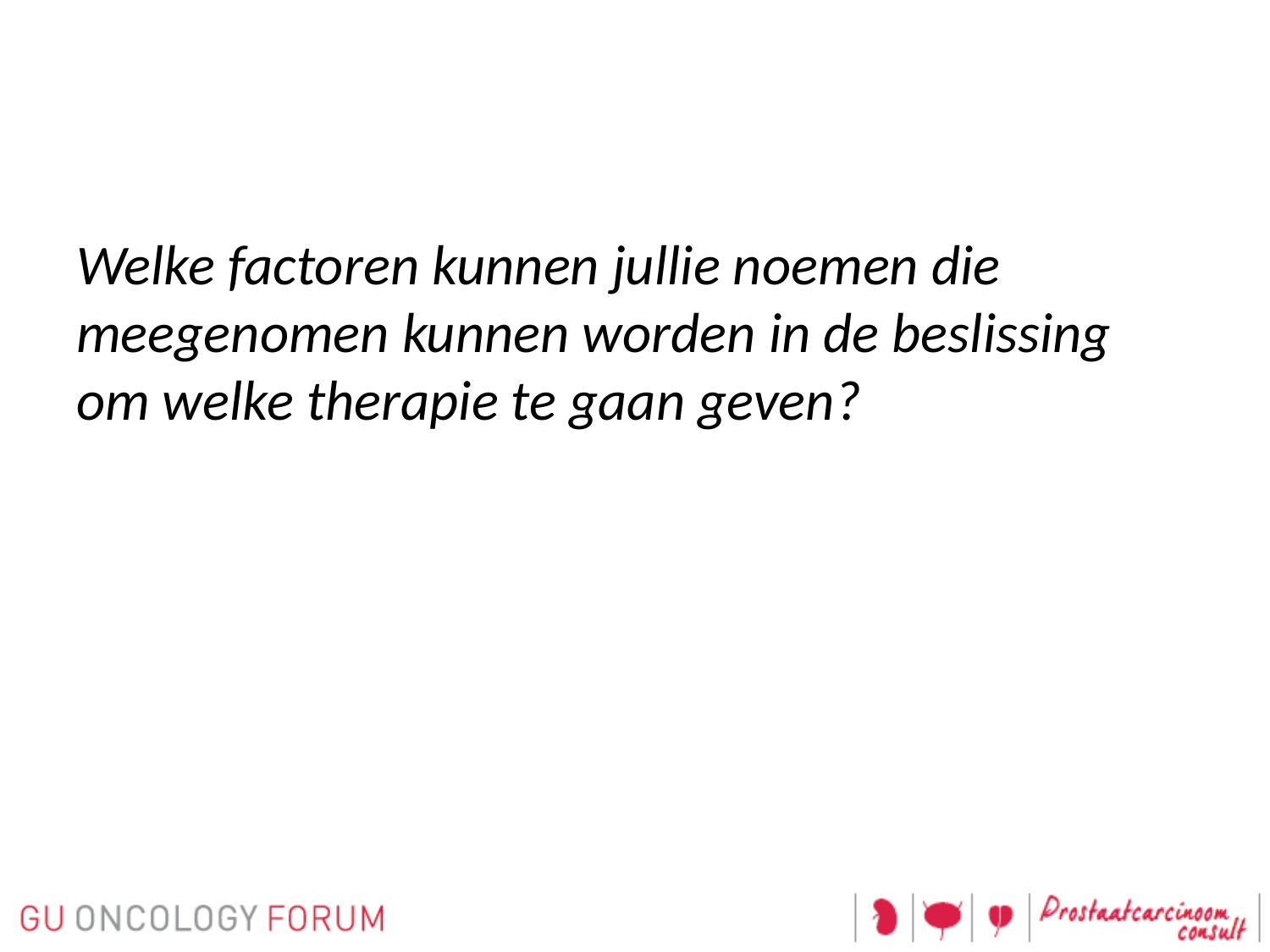

Welke factoren kunnen jullie noemen die meegenomen kunnen worden in de beslissing om welke therapie te gaan geven?